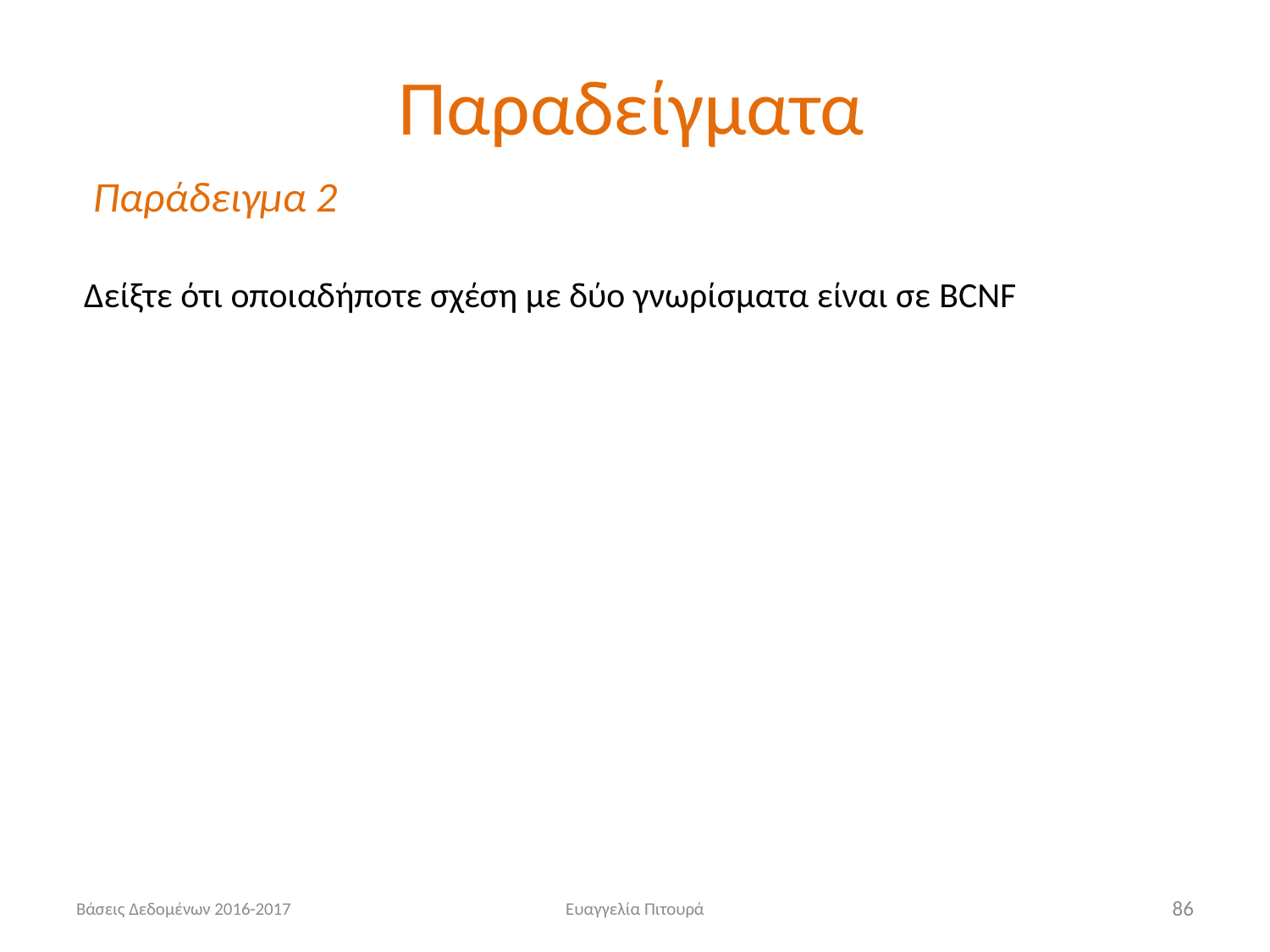

# Παραδείγματα
Παράδειγμα 2
Δείξτε ότι οποιαδήποτε σχέση με δύο γνωρίσματα είναι σε BCNF
Βάσεις Δεδομένων 2016-2017
Ευαγγελία Πιτουρά
86